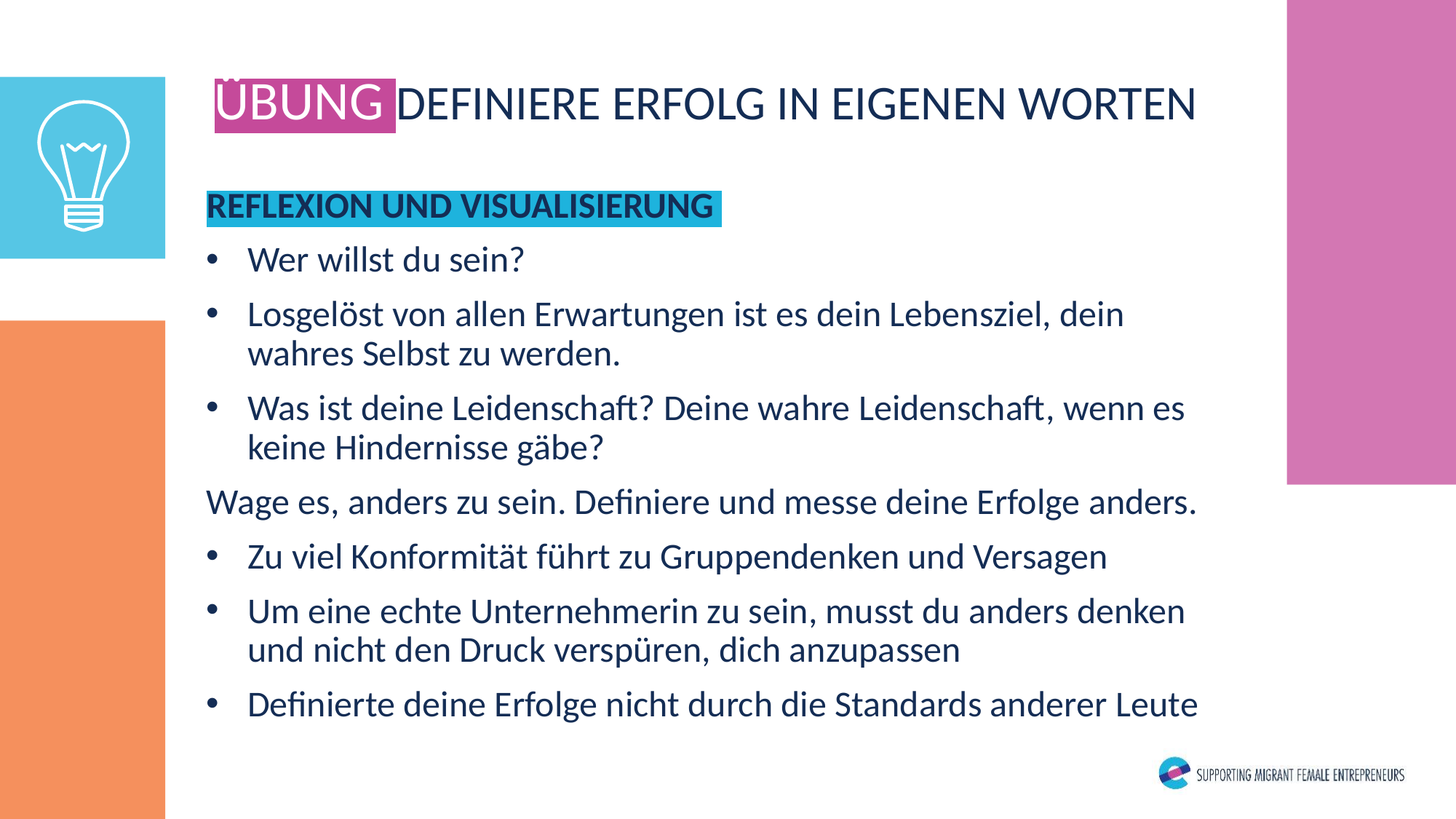

ÜBUNG DEFINIERE ERFOLG IN EIGENEN WORTEN

REFLEXION UND VISUALISIERUNG
Wer willst du sein?
Losgelöst von allen Erwartungen ist es dein Lebensziel, dein wahres Selbst zu werden.
Was ist deine Leidenschaft? Deine wahre Leidenschaft, wenn es keine Hindernisse gäbe?
Wage es, anders zu sein. Definiere und messe deine Erfolge anders.
Zu viel Konformität führt zu Gruppendenken und Versagen
Um eine echte Unternehmerin zu sein, musst du anders denken und nicht den Druck verspüren, dich anzupassen
Definierte deine Erfolge nicht durch die Standards anderer Leute